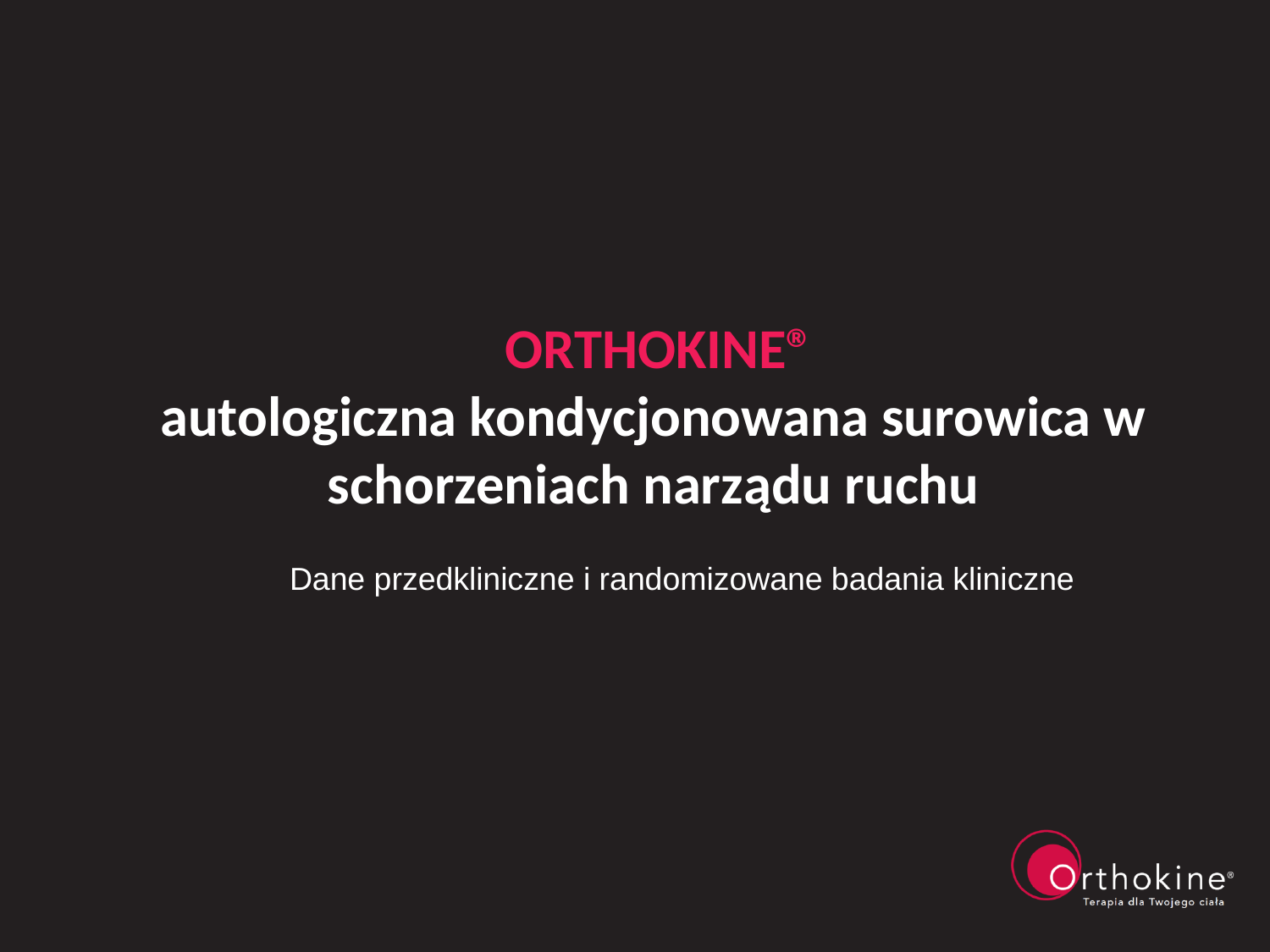

# Orthokine® autologiczna kondycjonowana surowica w  schorzeniach narządu ruchu
Dane przedkliniczne i randomizowane badania kliniczne